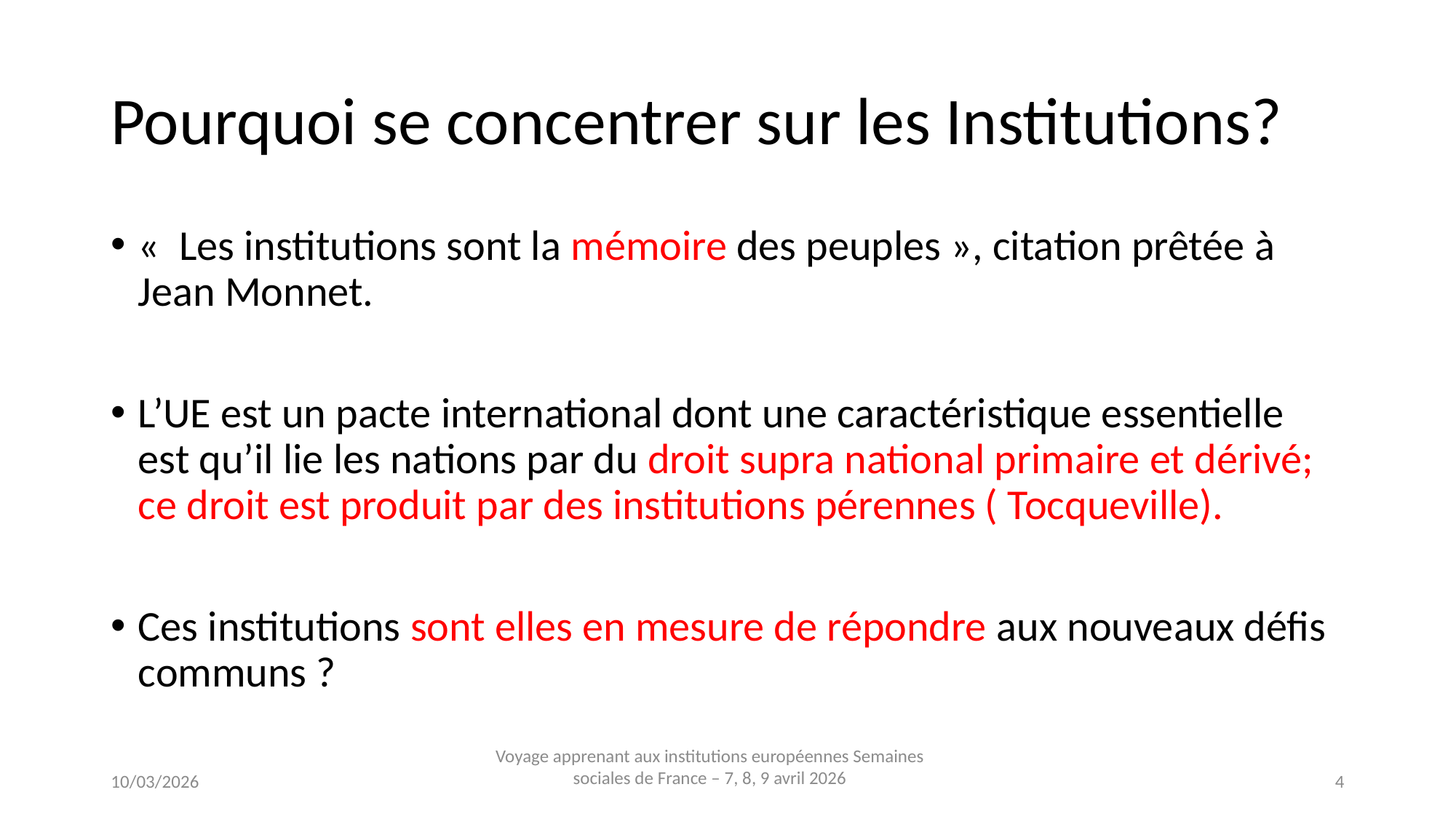

# Pourquoi se concentrer sur les Institutions?
«  Les institutions sont la mémoire des peuples », citation prêtée à Jean Monnet.

L’UE est un pacte international dont une caractéristique essentielle est qu’il lie les nations par du droit supra national primaire et dérivé; ce droit est produit par des institutions pérennes ( Tocqueville).

Ces institutions sont elles en mesure de répondre aux nouveaux défis communs ?
Voyage apprenant aux institutions européennes Semaines sociales de France – 7, 8, 9 avril 2026
10/03/2026
4